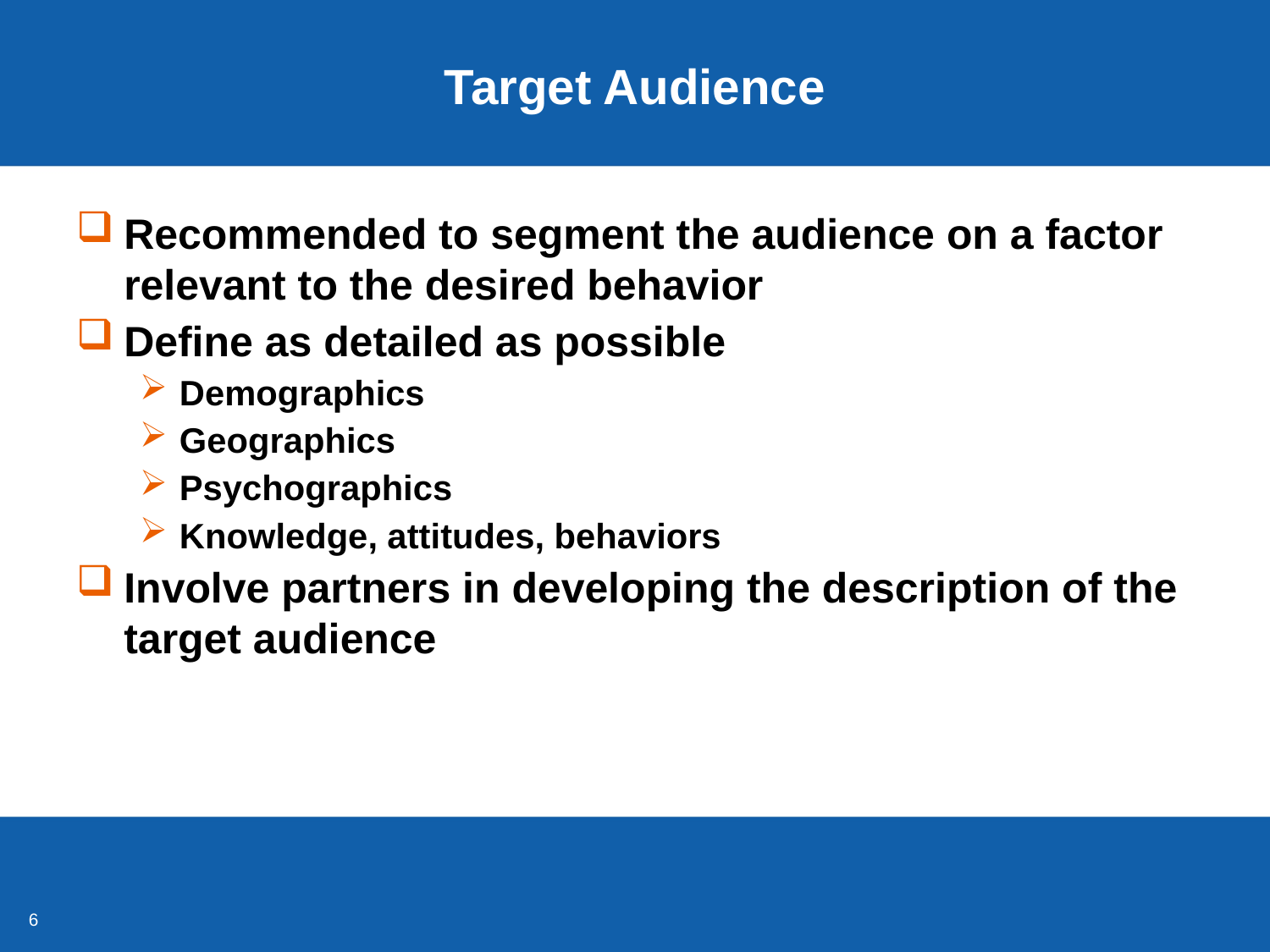

# Target Audience
Recommended to segment the audience on a factor relevant to the desired behavior
Define as detailed as possible
Demographics
Geographics
Psychographics
Knowledge, attitudes, behaviors
Involve partners in developing the description of the target audience